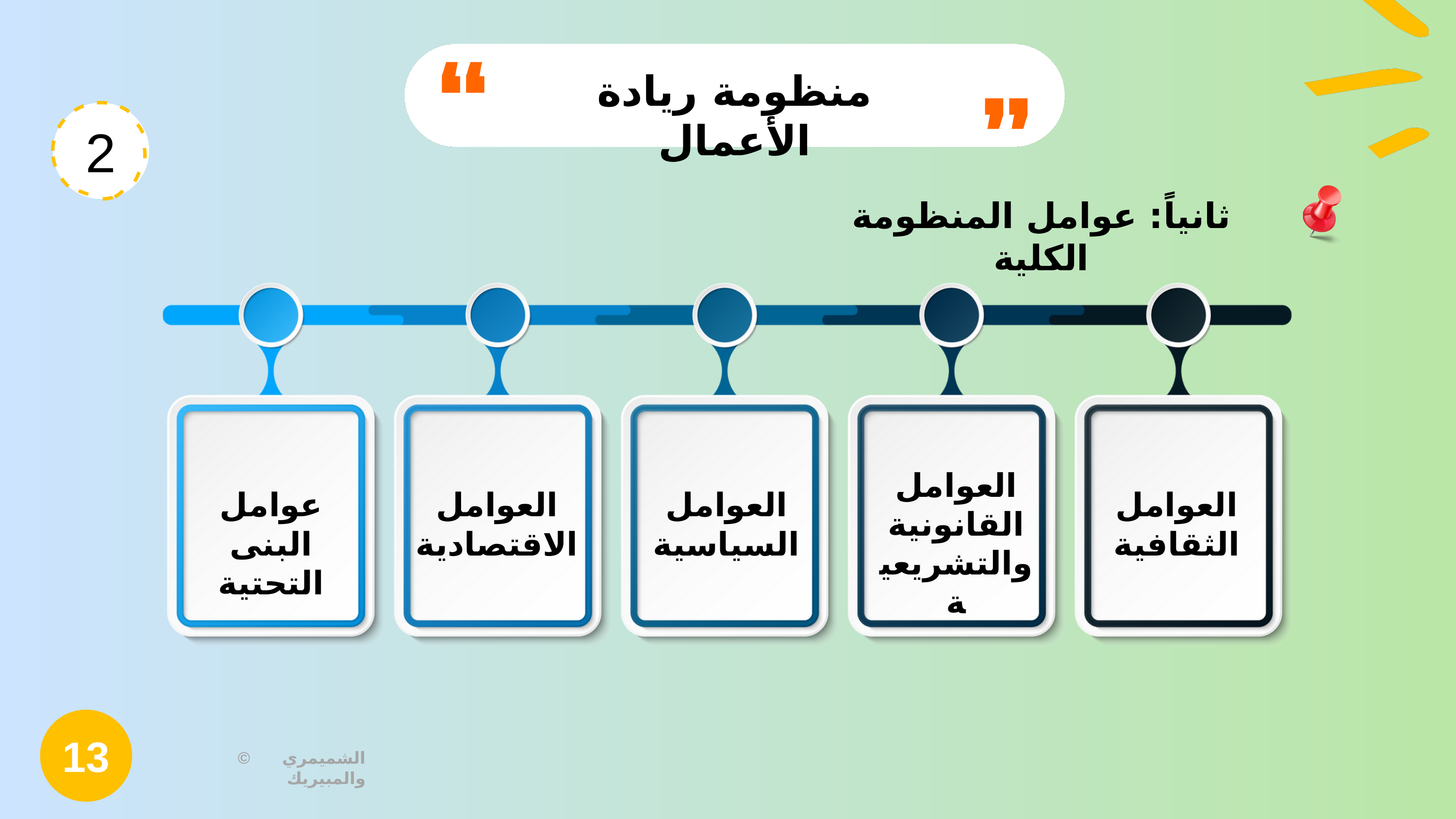

منظومة ريادة الأعمال

2

ثانياً: عوامل المنظومة الكلية

العوامل القانونية والتشريعية
عوامل البنى التحتية
العوامل الاقتصادية
العوامل السياسية
العوامل الثقافية

13
©       الشميمري والمبيريك